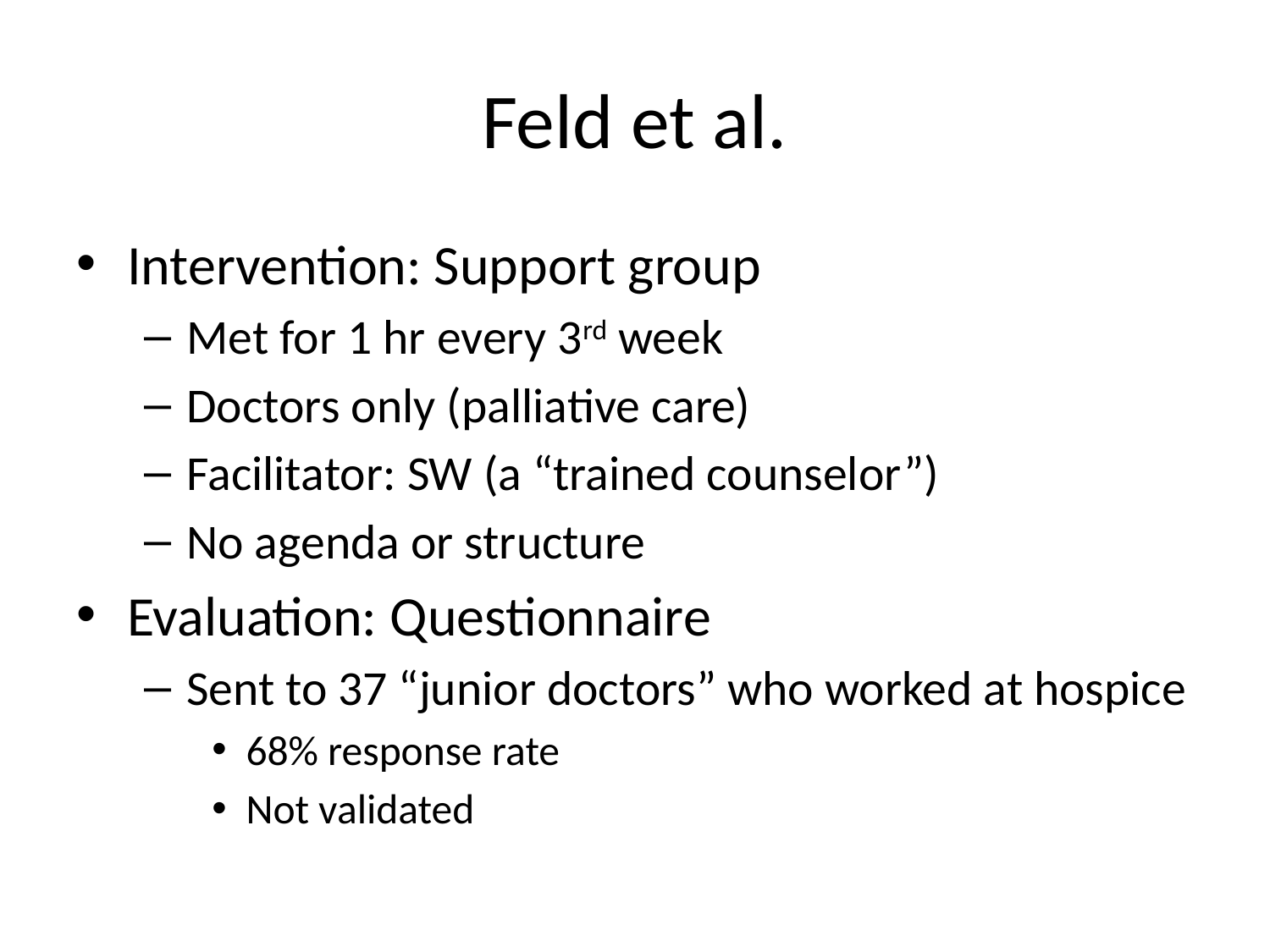

# Feld et al.
Intervention: Support group
Met for 1 hr every 3rd week
Doctors only (palliative care)
Facilitator: SW (a “trained counselor”)
No agenda or structure
Evaluation: Questionnaire
Sent to 37 “junior doctors” who worked at hospice
68% response rate
Not validated